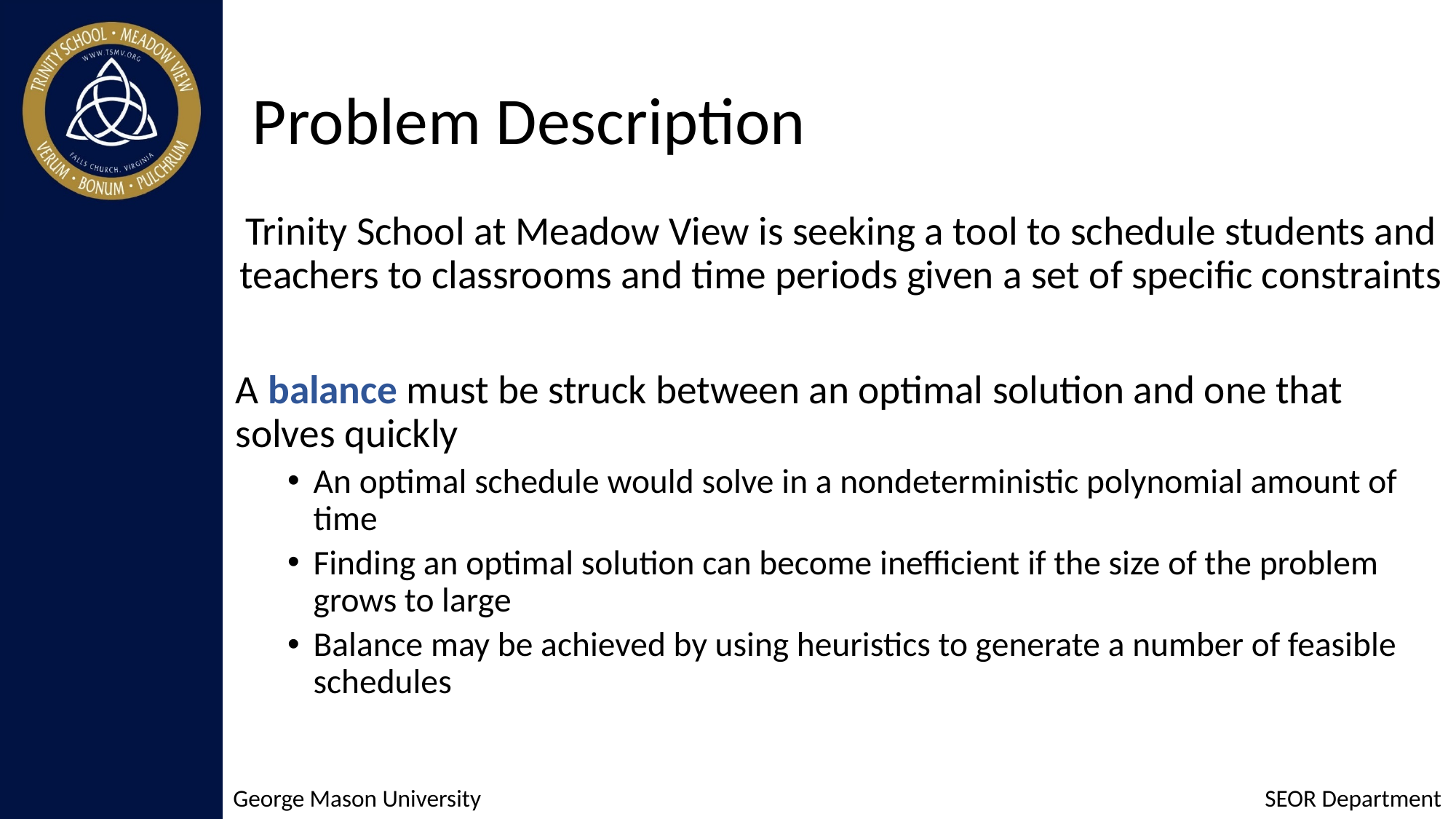

# Problem Description
Trinity School at Meadow View is seeking a tool to schedule students and teachers to classrooms and time periods given a set of specific constraints

A balance must be struck between an optimal solution and one that solves quickly
An optimal schedule would solve in a nondeterministic polynomial amount of time
Finding an optimal solution can become inefficient if the size of the problem grows to large
Balance may be achieved by using heuristics to generate a number of feasible schedules